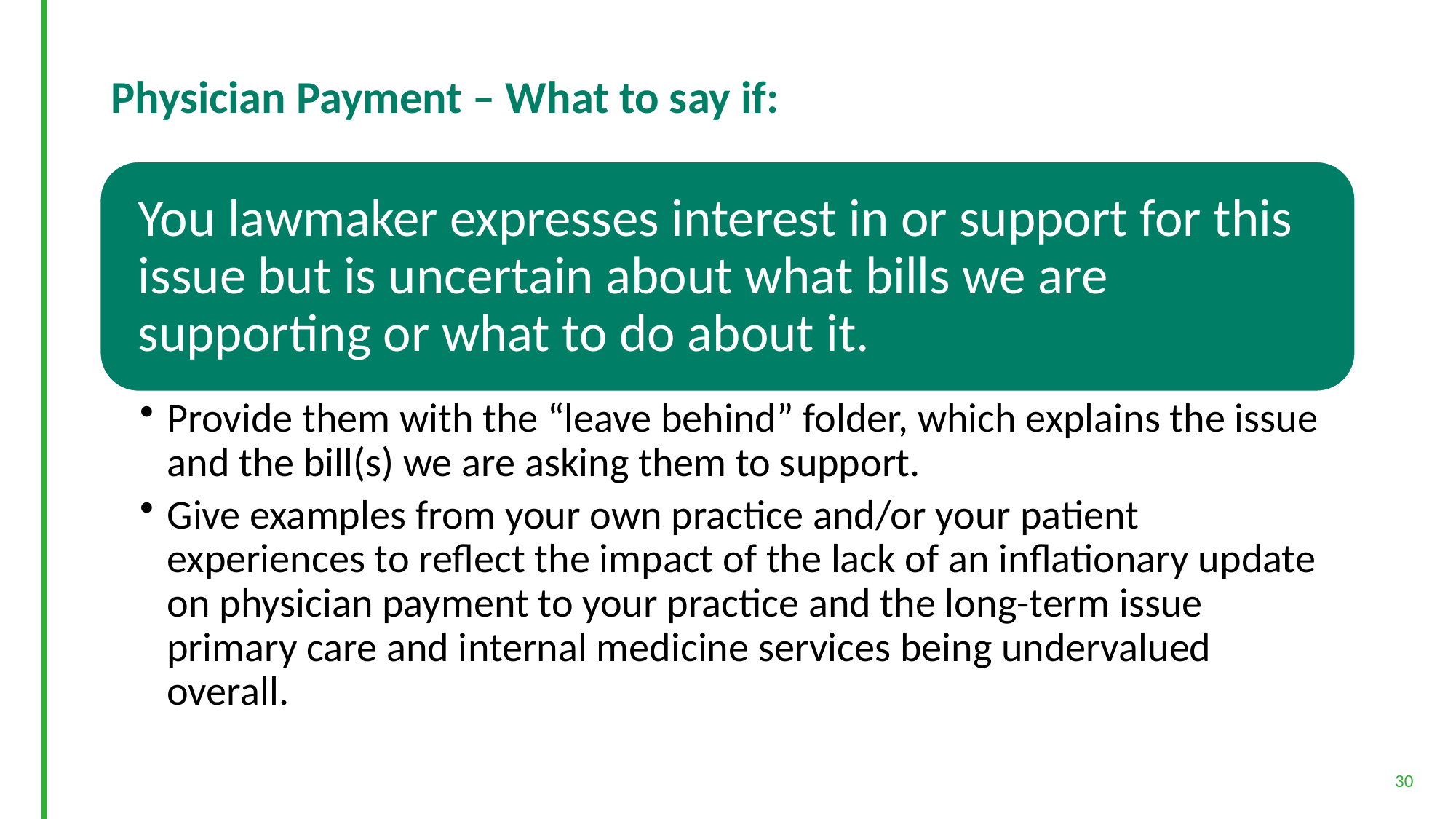

# Physician Payment – What to say if:
You lawmaker expresses interest in or support for this issue but is uncertain about what bills we are supporting or what to do about it.
Provide them with the “leave behind” folder, which explains the issue and the bill(s) we are asking them to support.
Give examples from your own practice and/or your patient experiences to reflect the impact of the lack of an inflationary update on physician payment to your practice and the long-term issue primary care and internal medicine services being undervalued overall.
30